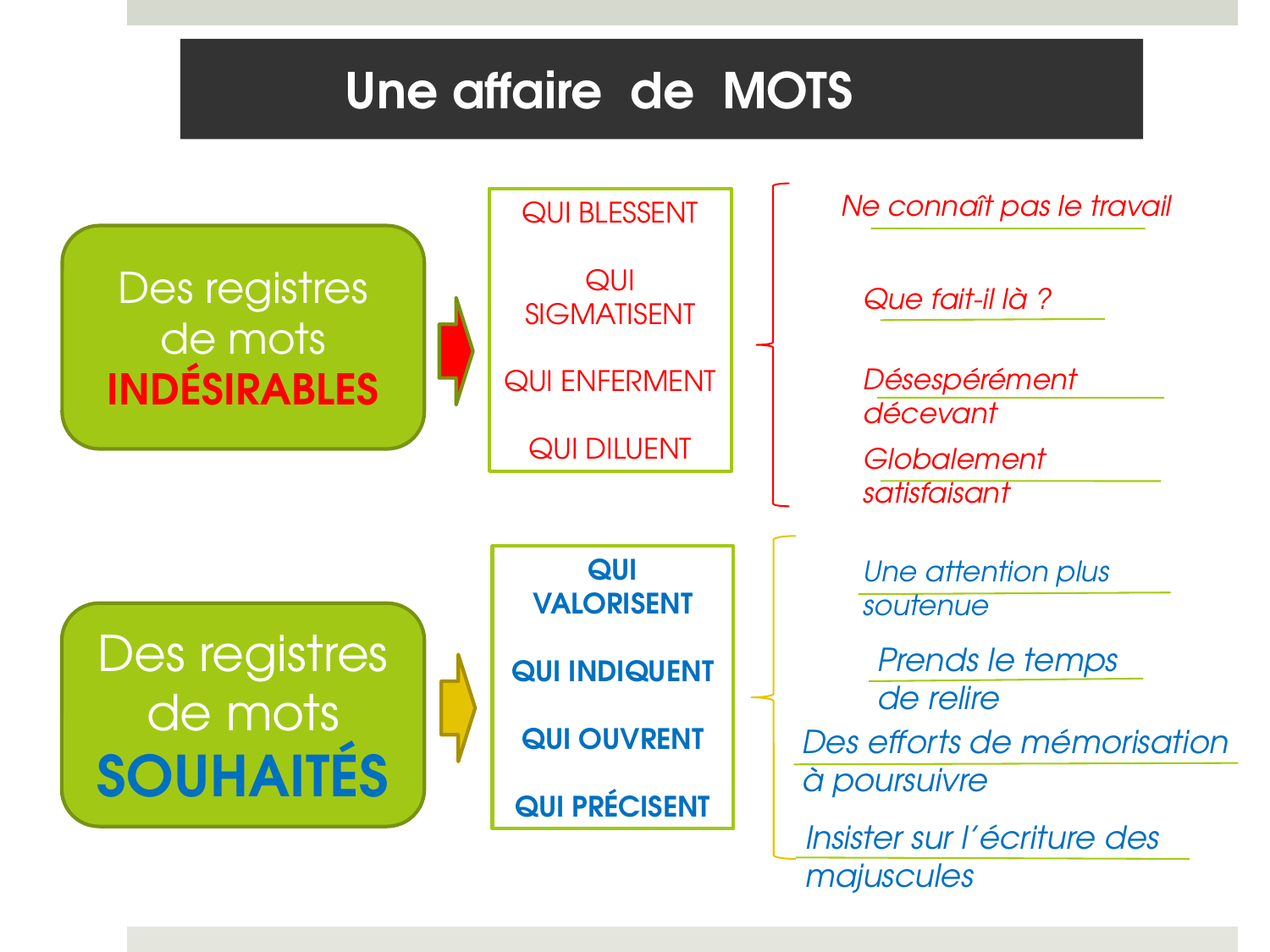

# Une affaire  de  MOTS
Ne connaît pas le travail

QUI BLESSENT

QUI SIGMATISENT

QUI ENFERMENT

QUI DILUENT
Des registres de mots INDÉSIRABLES
Que fait-il là ?

Désespérément décevant
Globalement satisfaisant

QUI VALORISENT

QUI INDIQUENT

QUI OUVRENT

QUI PRÉCISENT
Une attention plus soutenue
Des registres de mots SOUHAITÉS
Prends le temps de relire

Des efforts de mémorisation à poursuivre
Insister sur l’écriture des majuscules